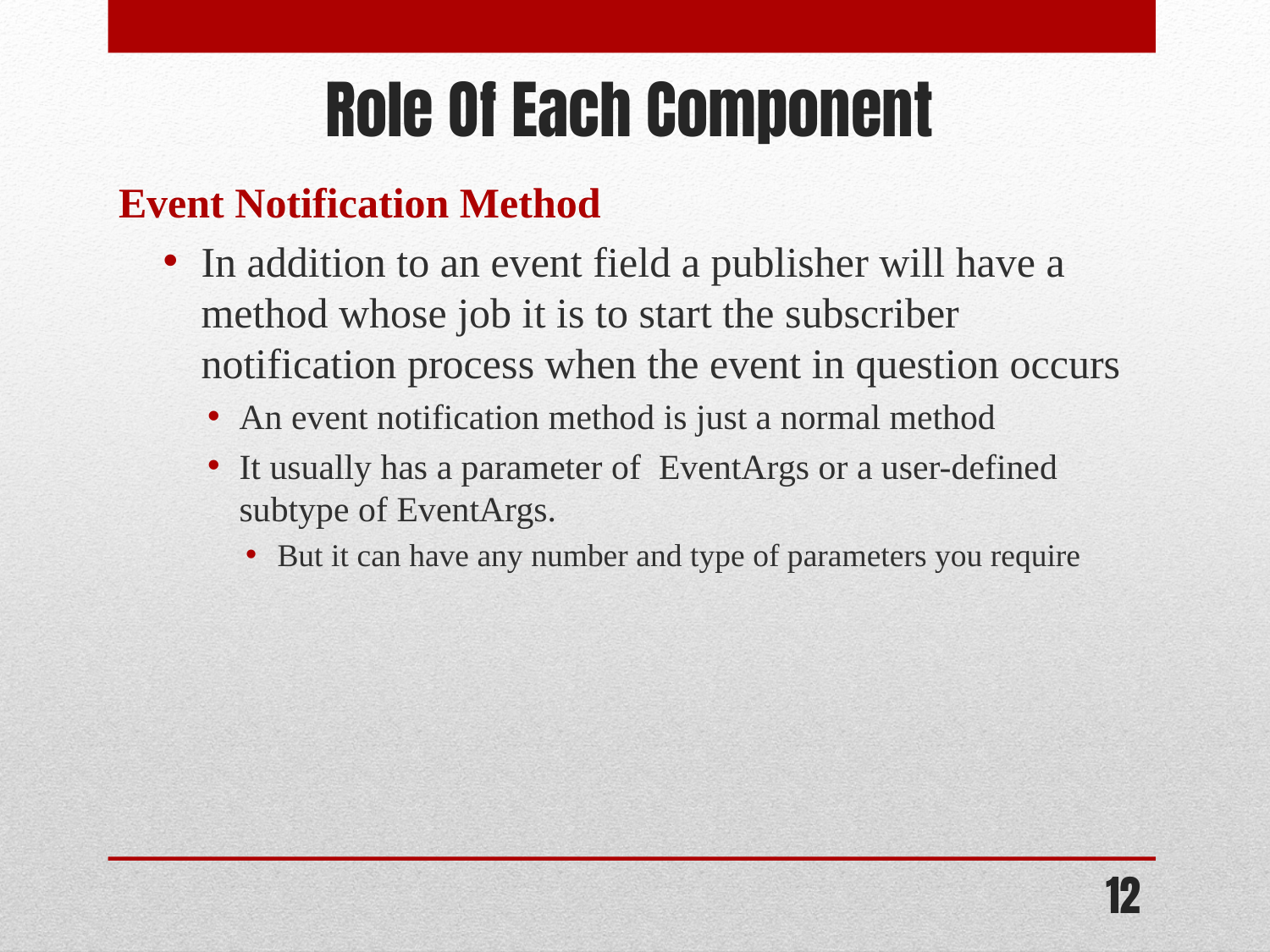

# Role Of Each Component
Event Notification Method
In addition to an event field a publisher will have a method whose job it is to start the subscriber notification process when the event in question occurs
An event notification method is just a normal method
It usually has a parameter of  EventArgs or a user-defined subtype of EventArgs.
But it can have any number and type of parameters you require

12